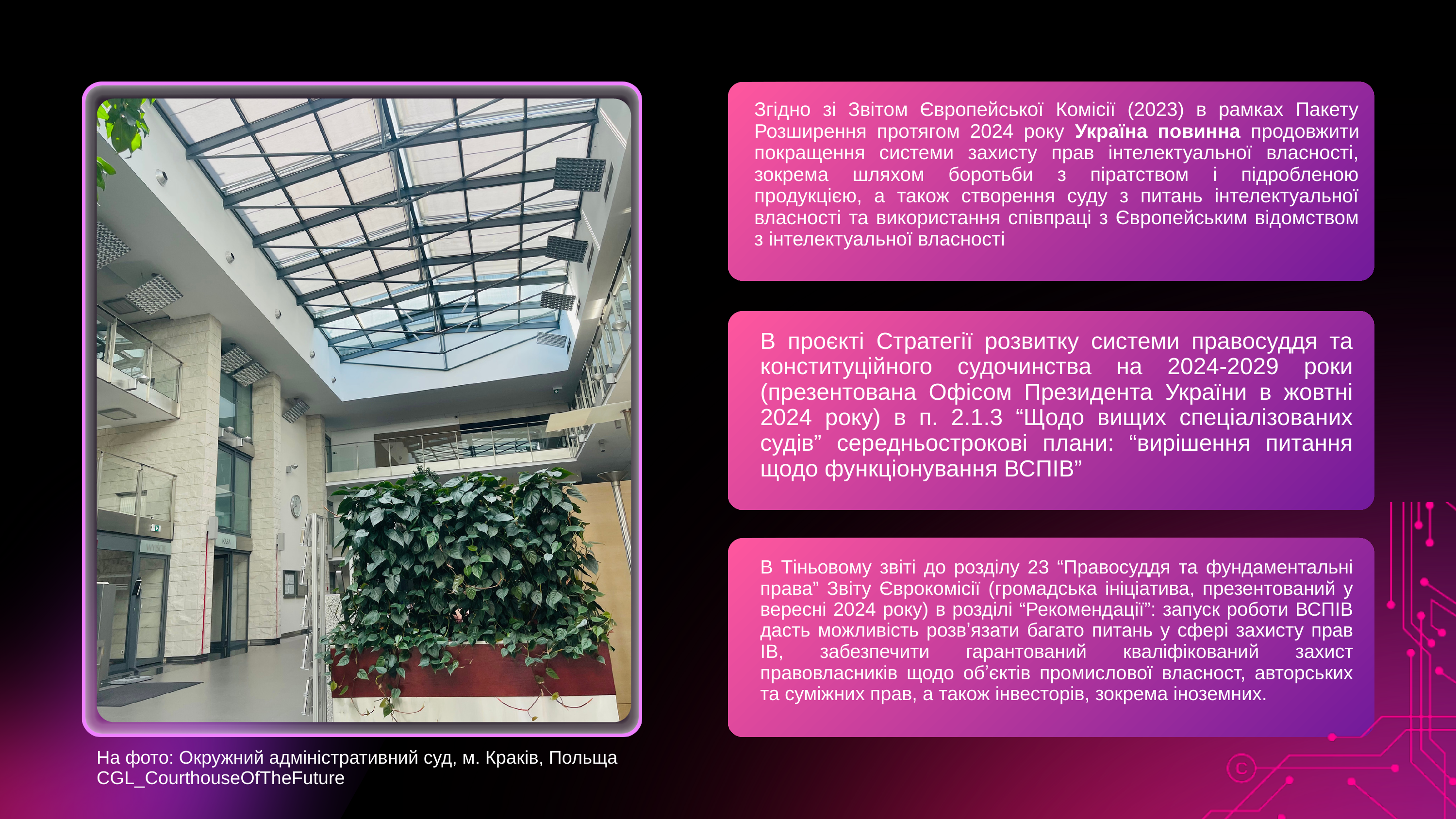

Згідно зі Звітом Європейської Комісії (2023) в рамках Пакету Розширення протягом 2024 року Україна повинна продовжити покращення системи захисту прав інтелектуальної власності, зокрема шляхом боротьби з піратством і підробленою продукцією, а також створення суду з питань інтелектуальної власності та використання співпраці з Європейським відомством з інтелектуальної власності

В проєкті Стратегії розвитку системи правосуддя та конституційного судочинства на 2024-2029 роки (презентована Офісом Президента України в жовтні 2024 року) в п. 2.1.3 “Щодо вищих спеціалізованих судів” середньострокові плани: “вирішення питання щодо функціонування ВСПІВ”

В Тіньовому звіті до розділу 23 “Правосуддя та фундаментальні права” Звіту Єврокомісії (громадська ініціатива, презентований у вересні 2024 року) в розділі “Рекомендації”: запуск роботи ВСПІВ дасть можливість розвʼязати багато питань у сфері захисту прав ІВ, забезпечити гарантований кваліфікований захист правовласників щодо обʼєктів промислової власност, авторських та суміжних прав, а також інвесторів, зокрема іноземних.
На фото: Окружний адміністративний суд, м. Краків, Польща
CGL_CourthouseOfTheFuture